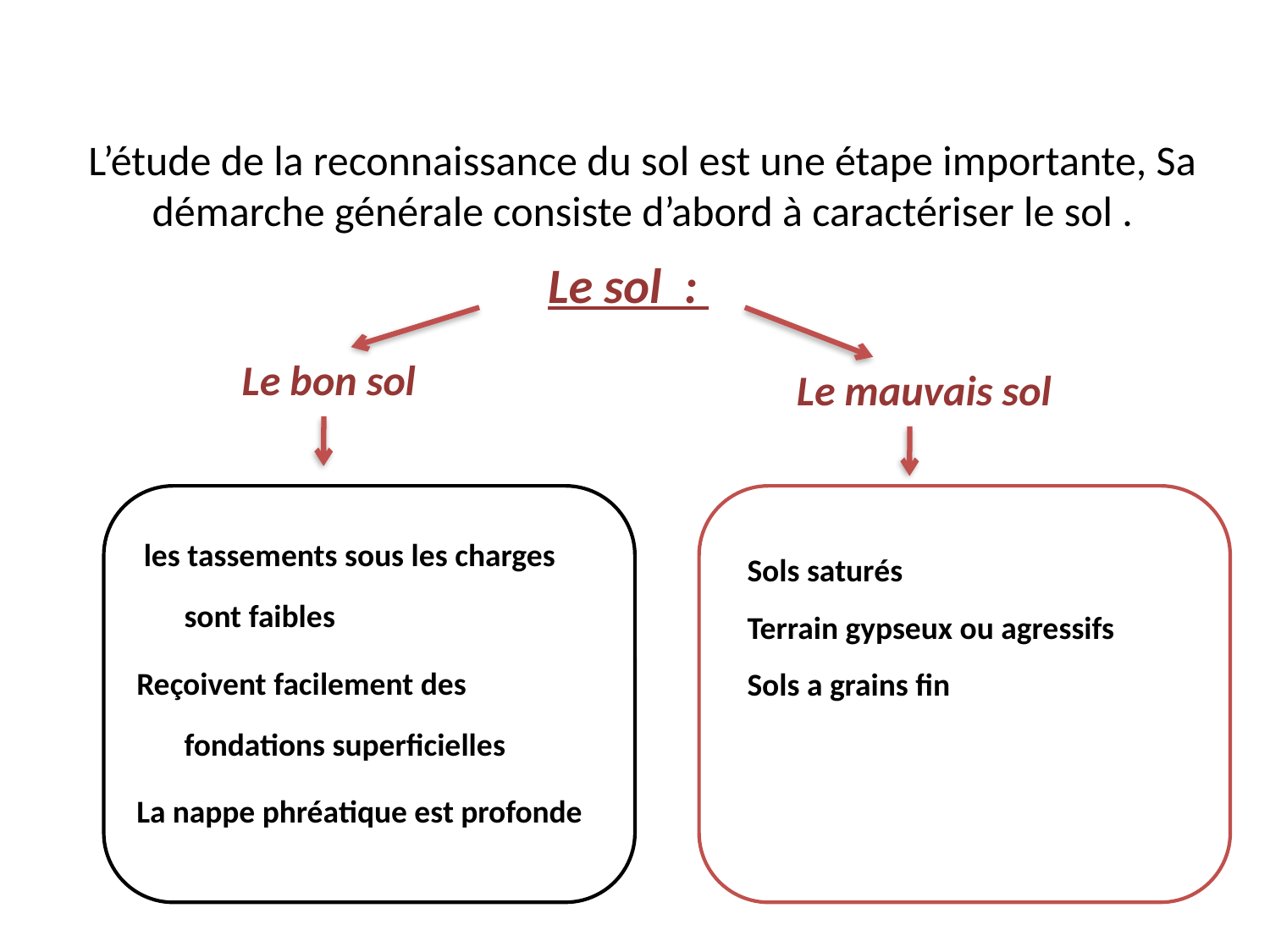

L’étude de la reconnaissance du sol est une étape importante, Sa démarche générale consiste d’abord à caractériser le sol .
Le sol  :
Le bon sol
Le mauvais sol
 les tassements sous les charges sont faibles
Reçoivent facilement des fondations superficielles
La nappe phréatique est profonde

Sols saturés
Terrain gypseux ou agressifs
Sols a grains fin